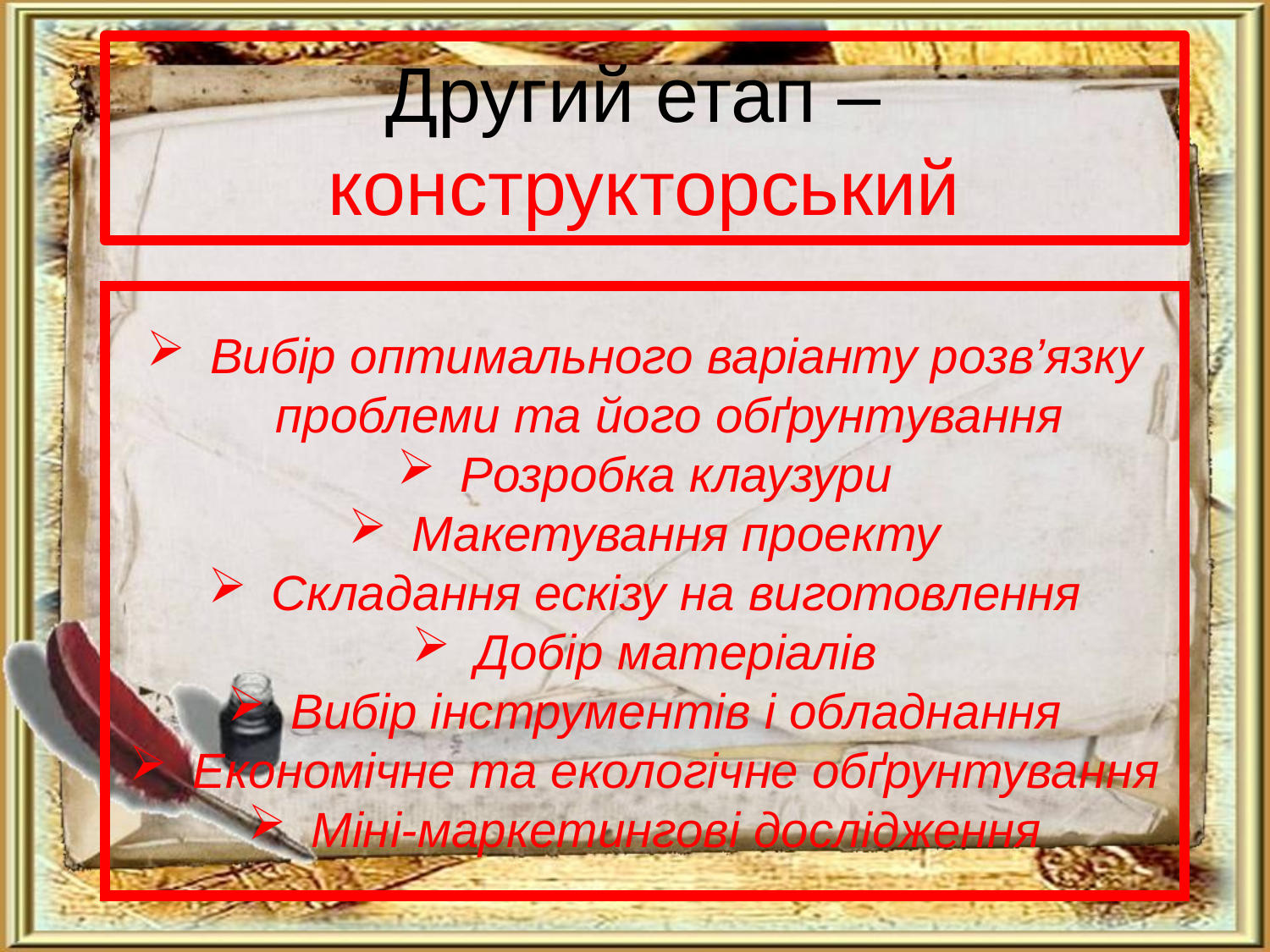

# Другий етап – конструкторський
Вибір оптимального варіанту розв’язку проблеми та його обґрунтування
Розробка клаузури
Макетування проекту
Складання ескізу на виготовлення
Добір матеріалів
Вибір інструментів і обладнання
Економічне та екологічне обґрунтування
Міні-маркетингові дослідження